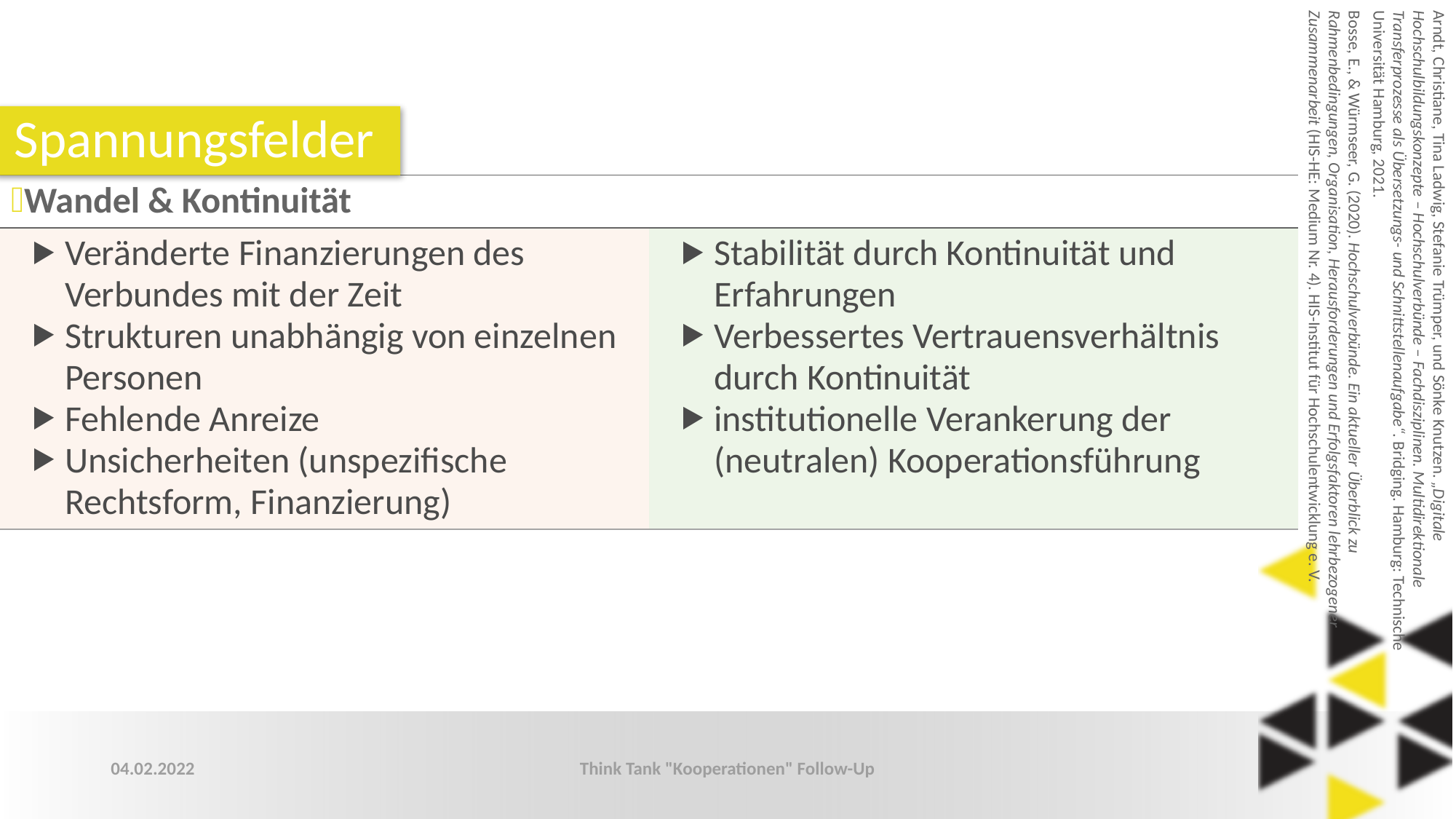

# Spannungsfelder
| Wandel & Kontinuität |  |
| --- | --- |
| Veränderte Finanzierungen des Verbundes mit der Zeit Strukturen unabhängig von einzelnen Personen Fehlende Anreize Unsicherheiten (unspezifische Rechtsform, Finanzierung) | Stabilität durch Kontinuität und Erfahrungen Verbessertes Vertrauensverhältnis durch Kontinuität institutionelle Verankerung der (neutralen) Kooperationsführung |
Arndt, Christiane, Tina Ladwig, Stefanie Trümper, und Sönke Knutzen. „Digitale Hochschulbildungskonzepte – Hochschulverbünde – Fachdisziplinen. Multidirektionale Transferprozesse als Übersetzungs- und Schnittstellenaufgabe“. Bridging. Hamburg: Technische Universität Hamburg, 2021.
Bosse, E., & Würmseer, G. (2020). Hochschulverbünde. Ein aktueller Überblick zu Rahmenbedingungen, Organisation, Herausforderungen und Erfolgsfaktoren lehrbezogener Zusammenarbeit (HIS-HE: Medium Nr. 4). HIS-Institut für Hochschulentwicklung e. V.
04.02.2022
Think Tank "Kooperationen" Follow-Up